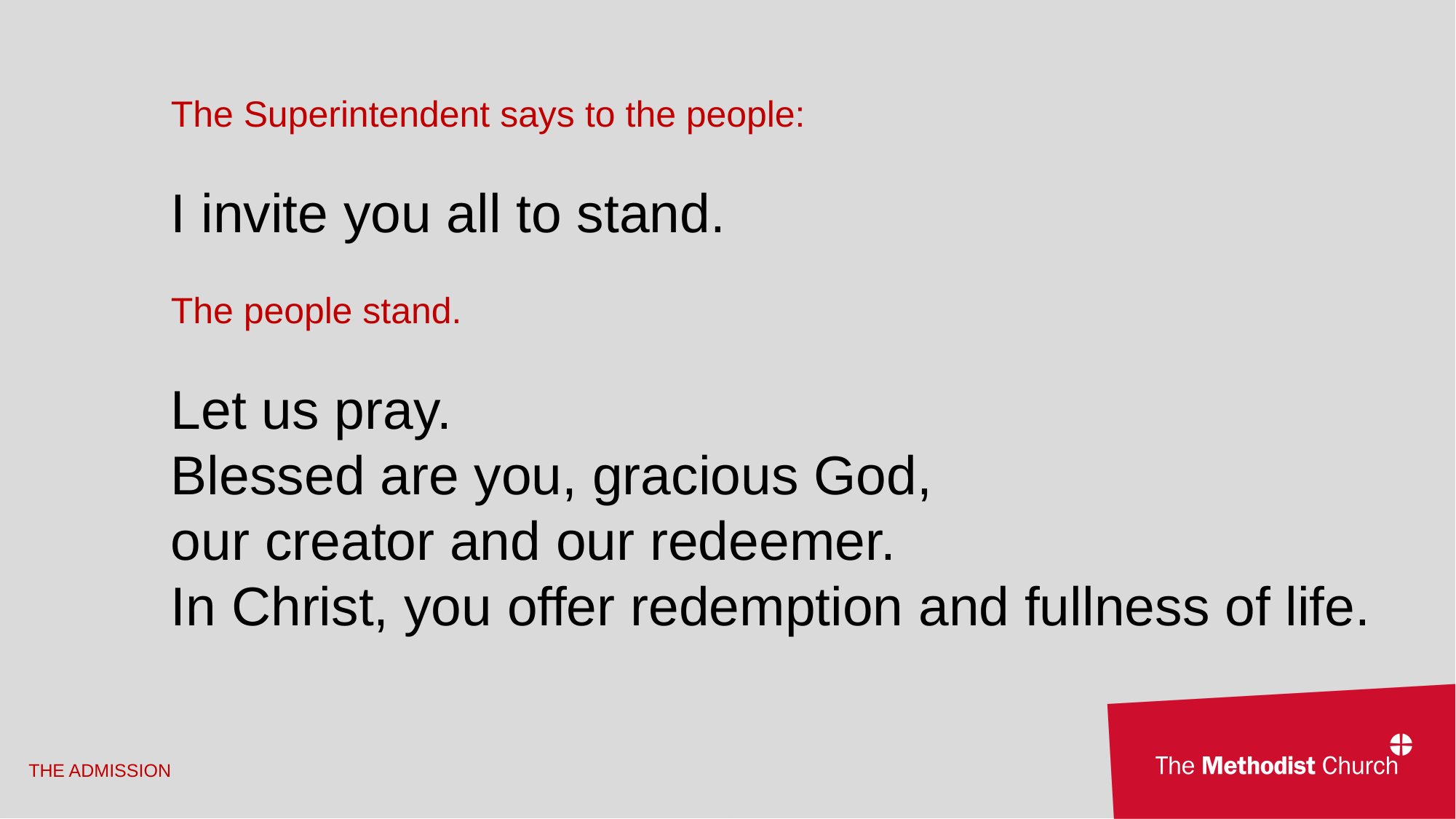

The Superintendent says to the people:

I invite you all to stand.

The people stand.

Let us pray.
Blessed are you, gracious God,
our creator and our redeemer.
In Christ, you offer redemption and fullness of life.